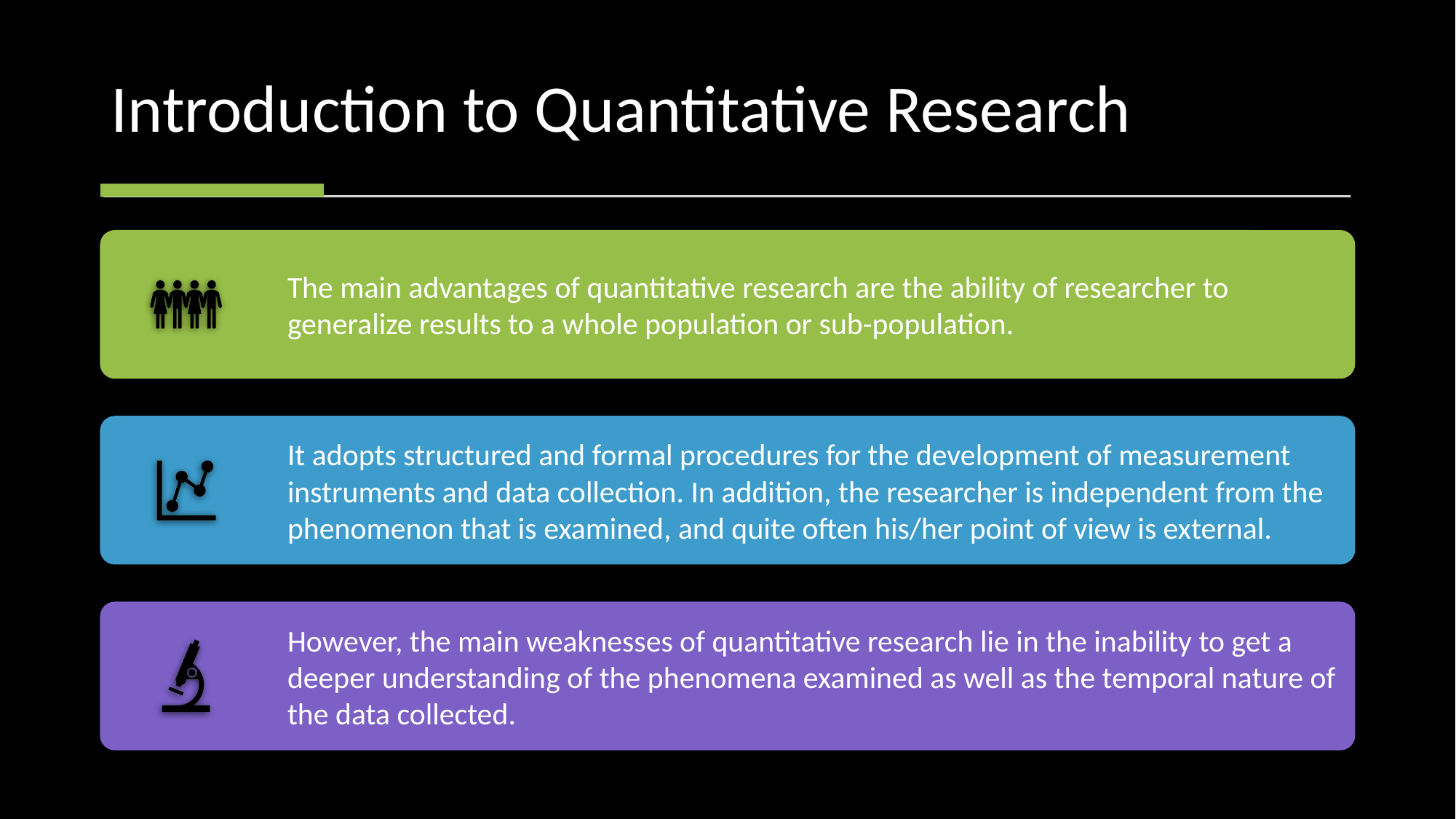

# Introduction to Quantitative Research

The main advantages of quantitative research are the ability of researcher to generalize results to a whole population or sub-population.
It adopts structured and formal procedures for the development of measurement instruments and data collection. In addition, the researcher is independent from the phenomenon that is examined, and quite often his/her point of view is external.
However, the main weaknesses of quantitative research lie in the inability to get a deeper understanding of the phenomena examined as well as the temporal nature of the data collected.